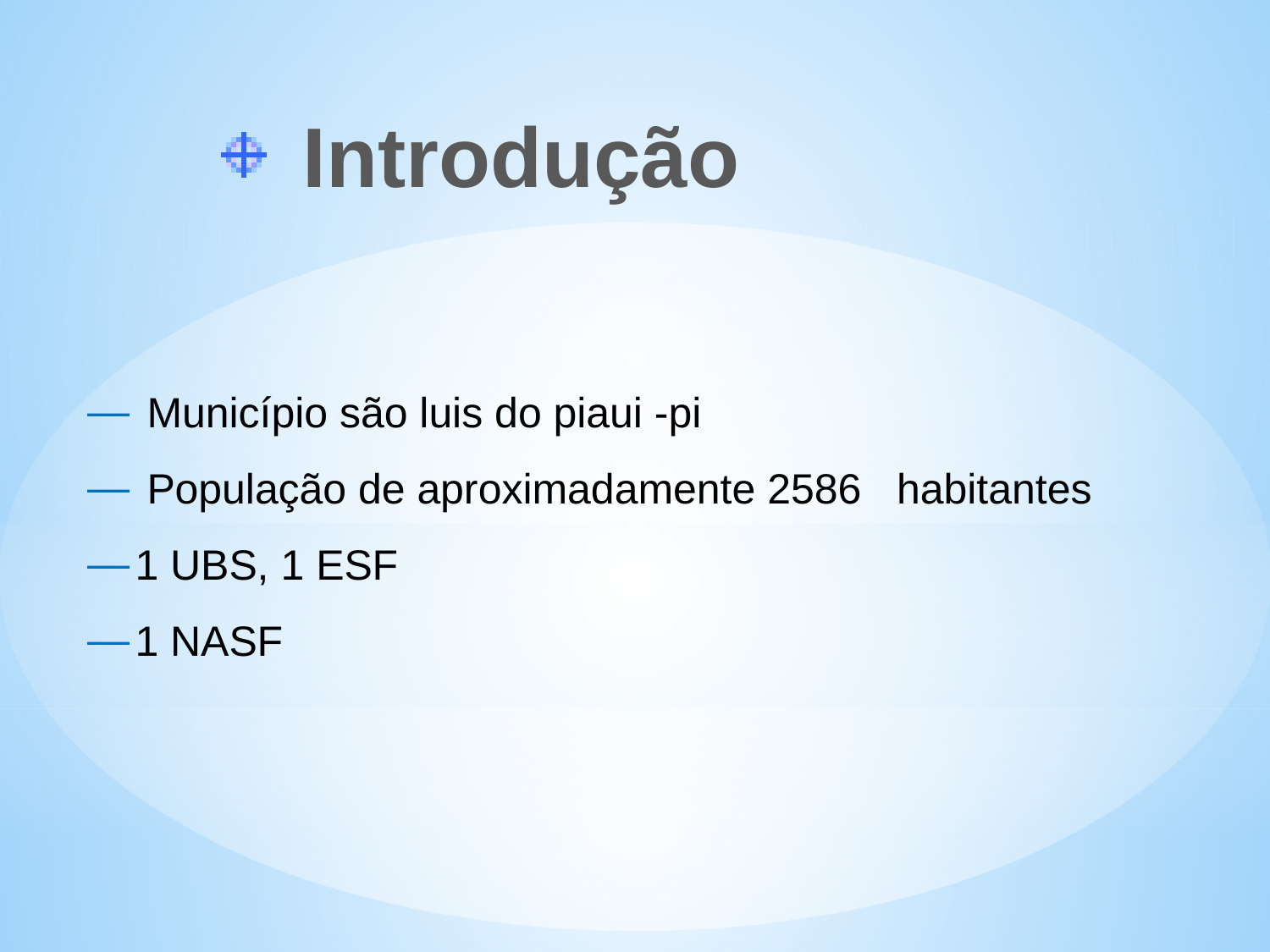

Introdução
 Município são luis do piaui -pi
 População de aproximadamente 2586   habitantes
1 UBS, 1 ESF
1 NASF